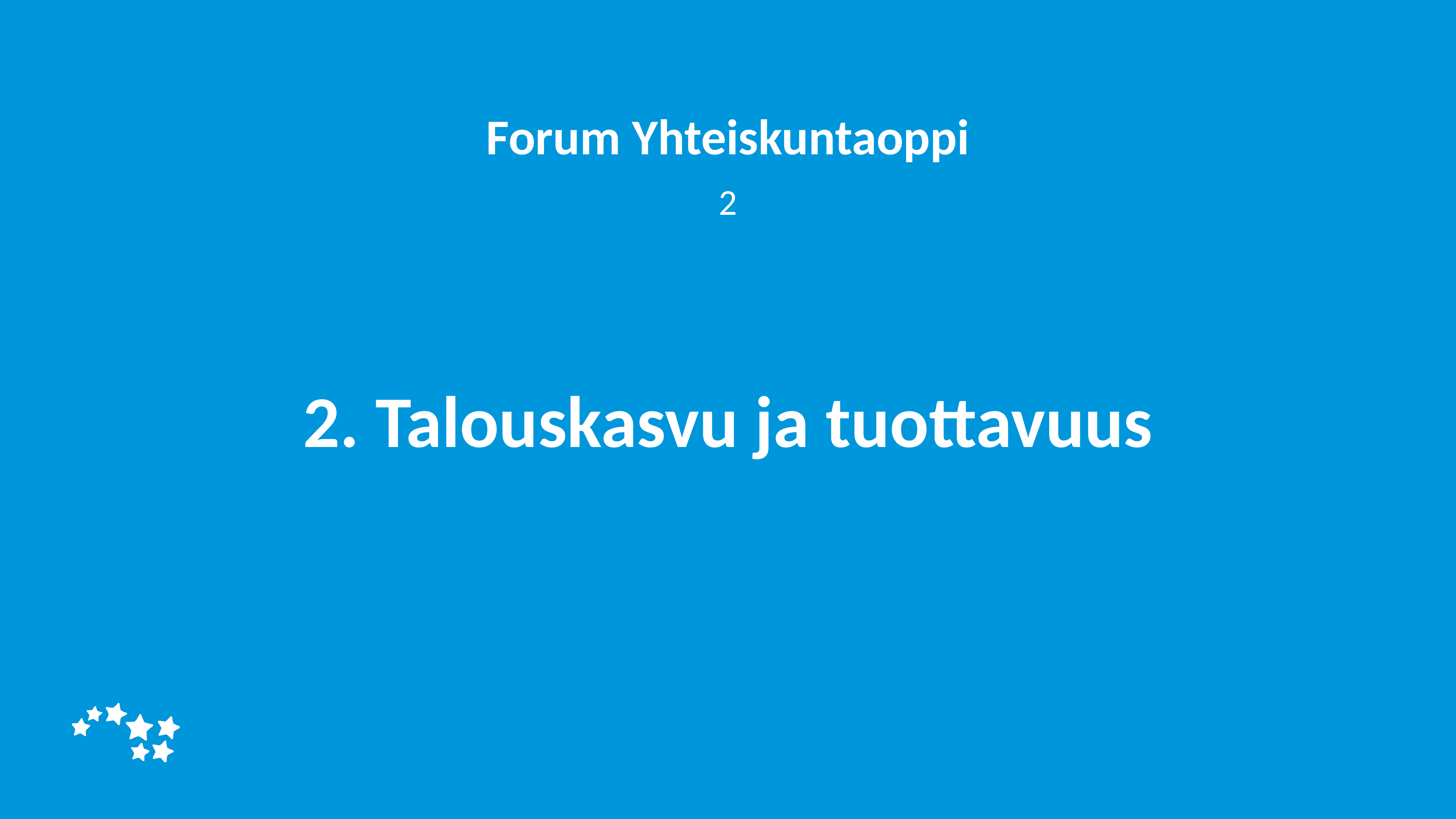

Forum Yhteiskuntaoppi
2
# 2. Talouskasvu ja tuottavuus